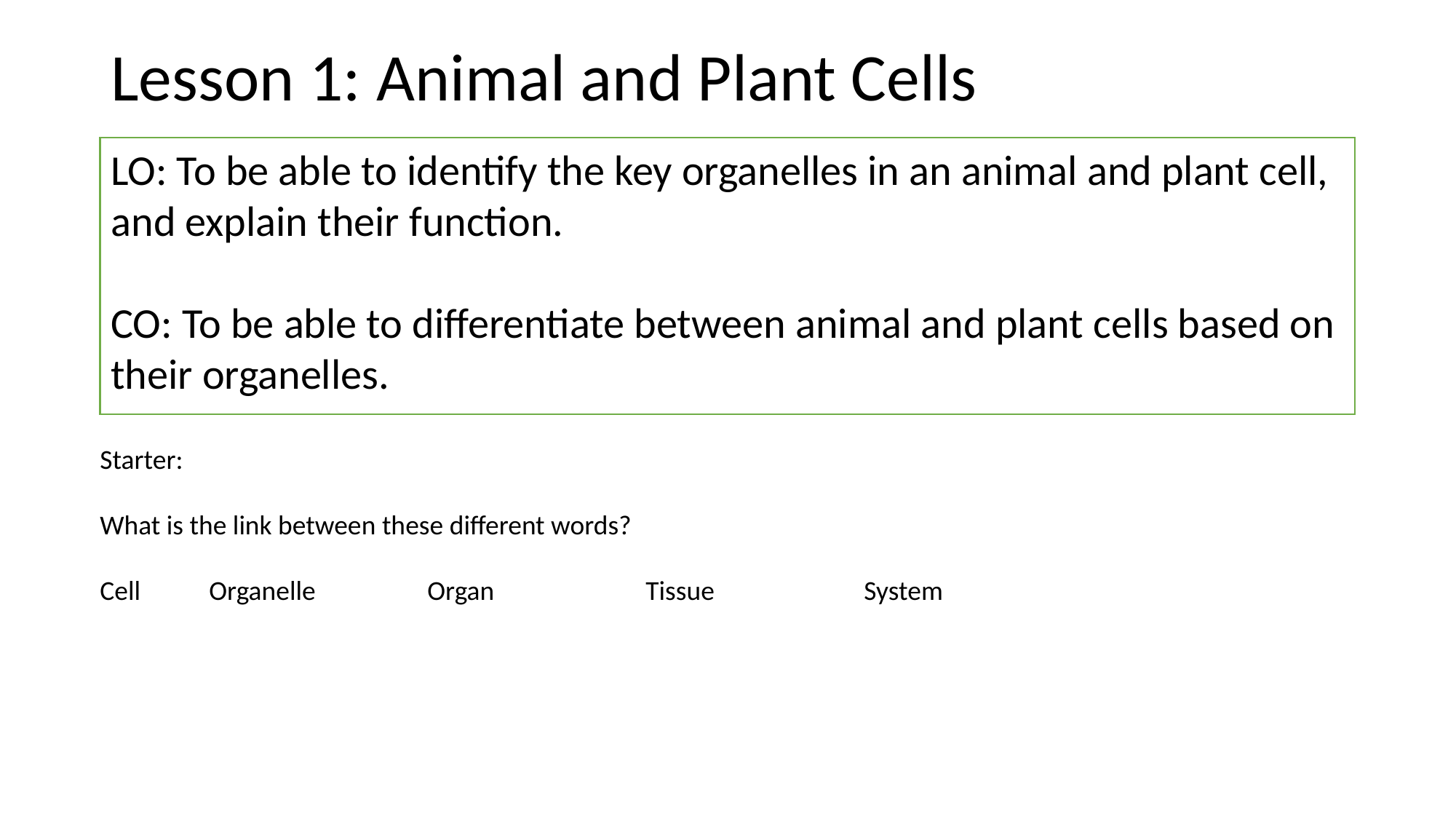

# Lesson 1: Animal and Plant Cells
LO: To be able to identify the key organelles in an animal and plant cell, and explain their function.

CO: To be able to differentiate between animal and plant cells based on their organelles.
Starter:

What is the link between these different words?

Cell	Organelle		Organ		Tissue		System